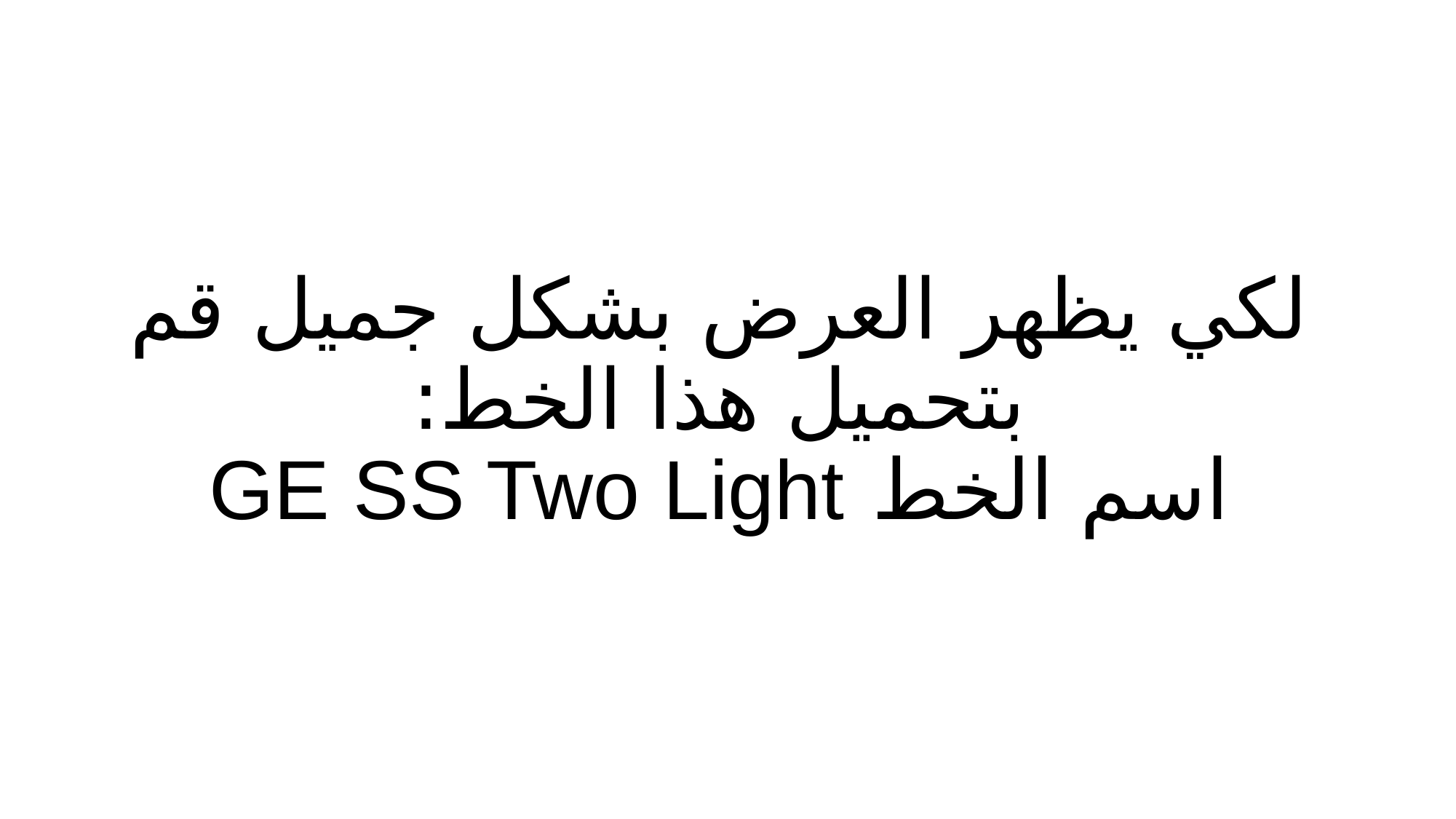

# لكي يظهر العرض بشكل جميل قم بتحميل هذا الخط: اسم الخط GE SS Two Light